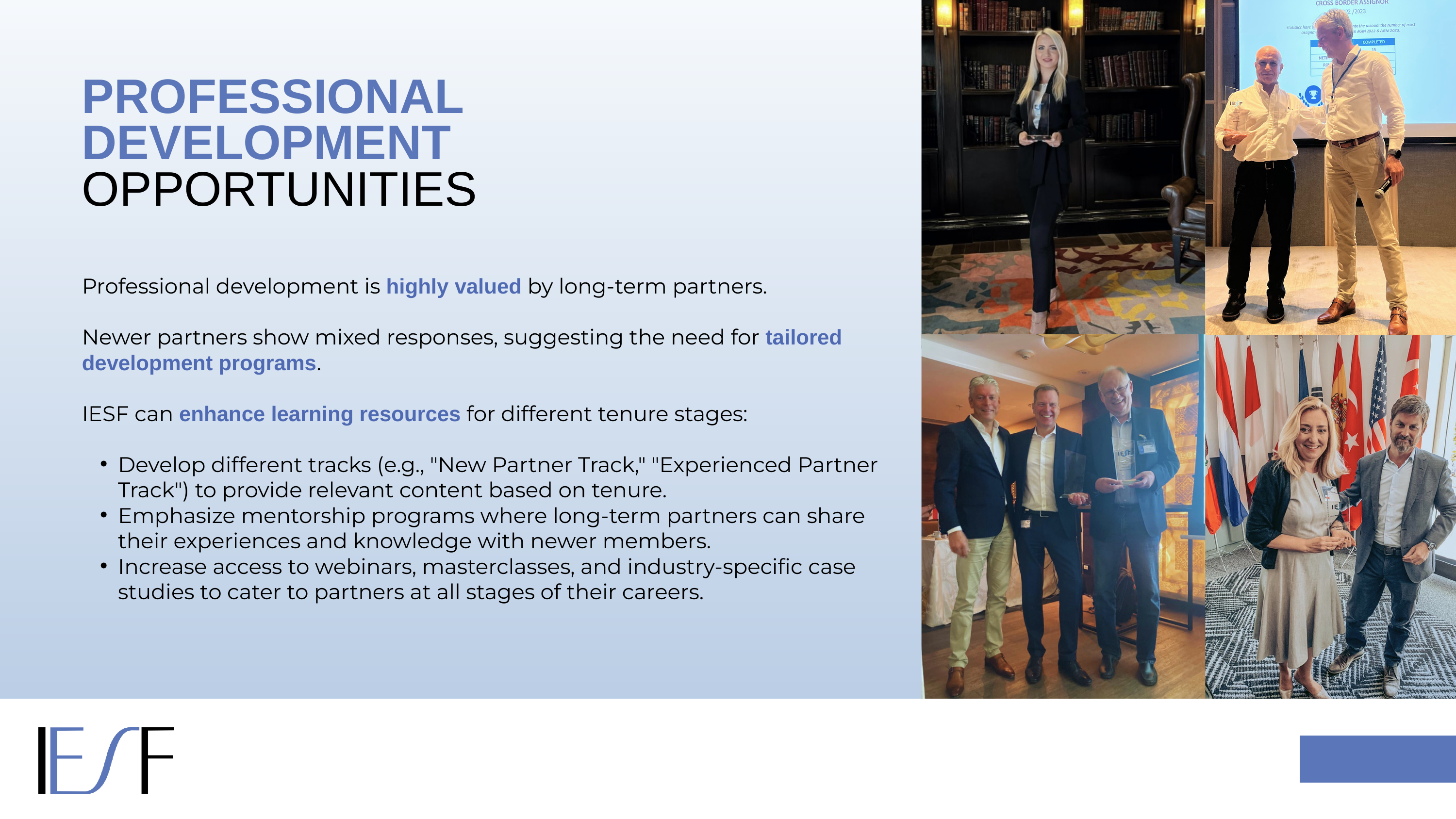

PROFESSIONAL DEVELOPMENT
OPPORTUNITIES
Professional development is highly valued by long-term partners.

Newer partners show mixed responses, suggesting the need for tailored development programs.

IESF can enhance learning resources for different tenure stages:

Develop different tracks (e.g., "New Partner Track," "Experienced Partner Track") to provide relevant content based on tenure.
Emphasize mentorship programs where long-term partners can share their experiences and knowledge with newer members.
Increase access to webinars, masterclasses, and industry-specific case studies to cater to partners at all stages of their careers.

IESF I 03